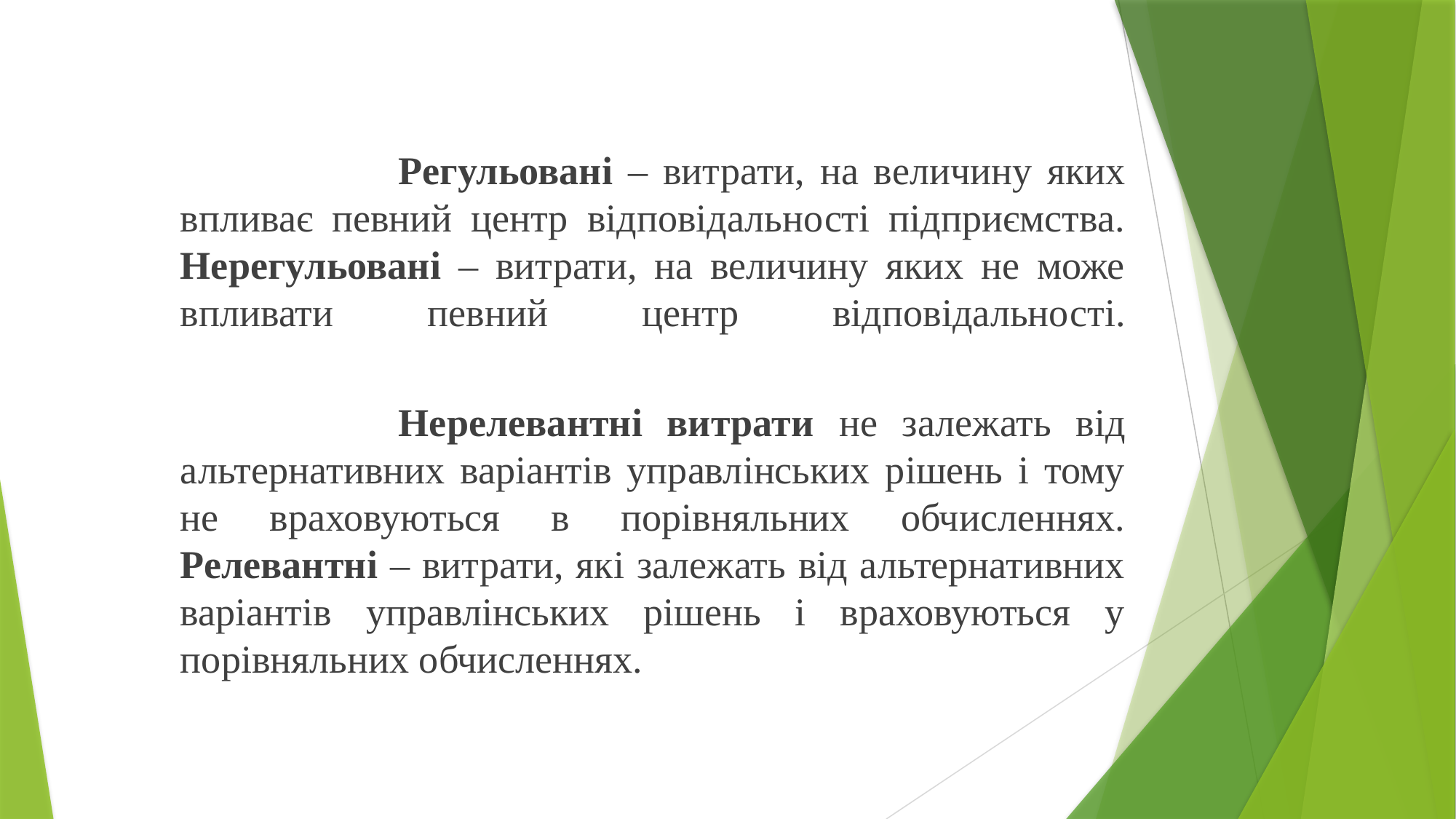

Регульовані – витрати, на величину яких впливає певний центр відповідальності підприємства. Нерегульовані – витрати, на величину яких не може впливати певний центр відповідальності.
			Нерелевантні витрати не залежать від альтернативних варіантів управлінських рішень і тому не враховуються в порівняльних обчисленнях. Релевантні – витрати, які залежать від альтернативних варіантів управлінських рішень і враховуються у порівняльних обчисленнях.